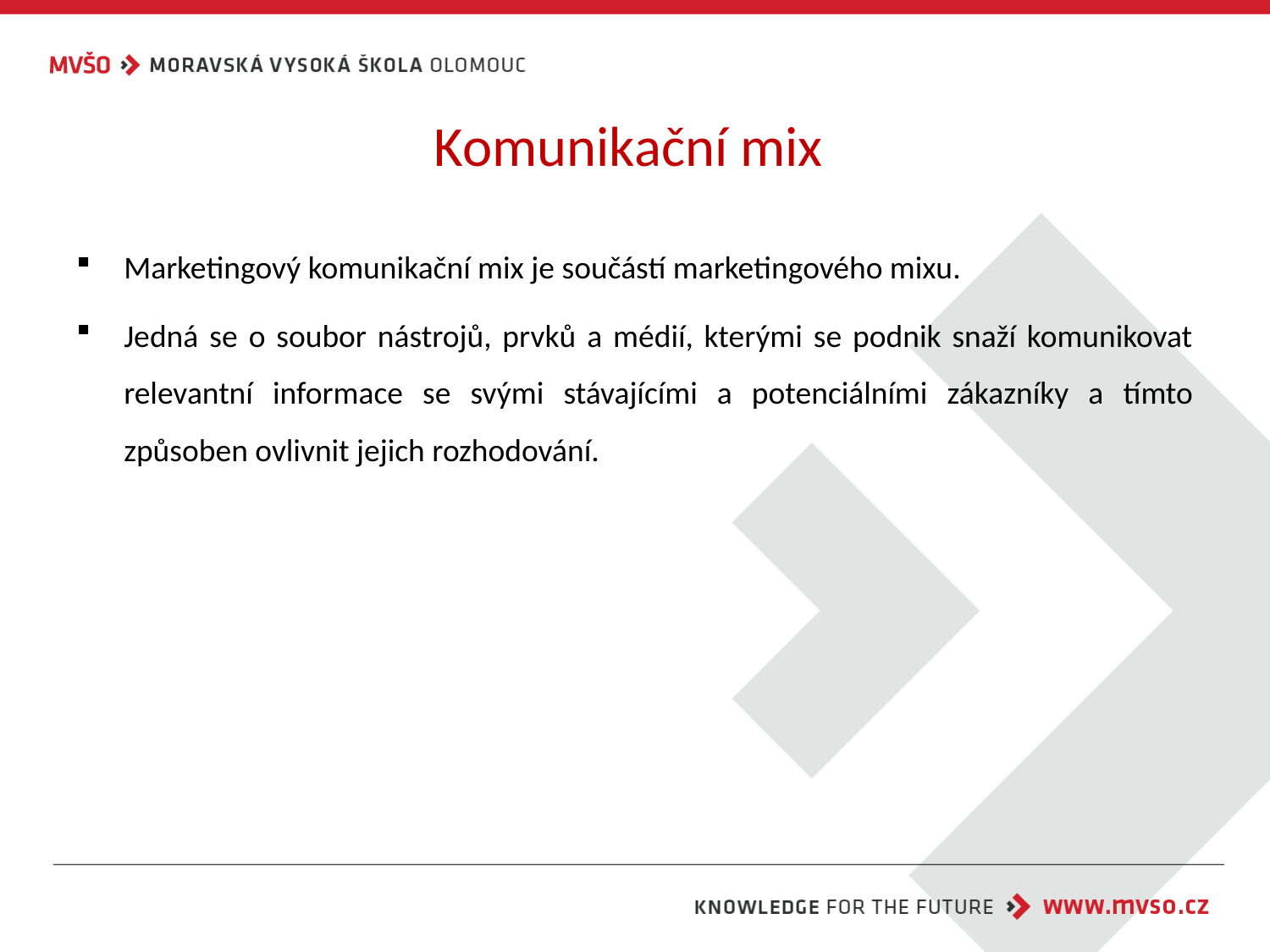

# Komunikační mix
Marketingový komunikační mix je součástí marketingového mixu.
Jedná se o soubor nástrojů, prvků a médií, kterými se podnik snaží komunikovat relevantní informace se svými stávajícími a potenciálními zákazníky a tímto způsoben ovlivnit jejich rozhodování.